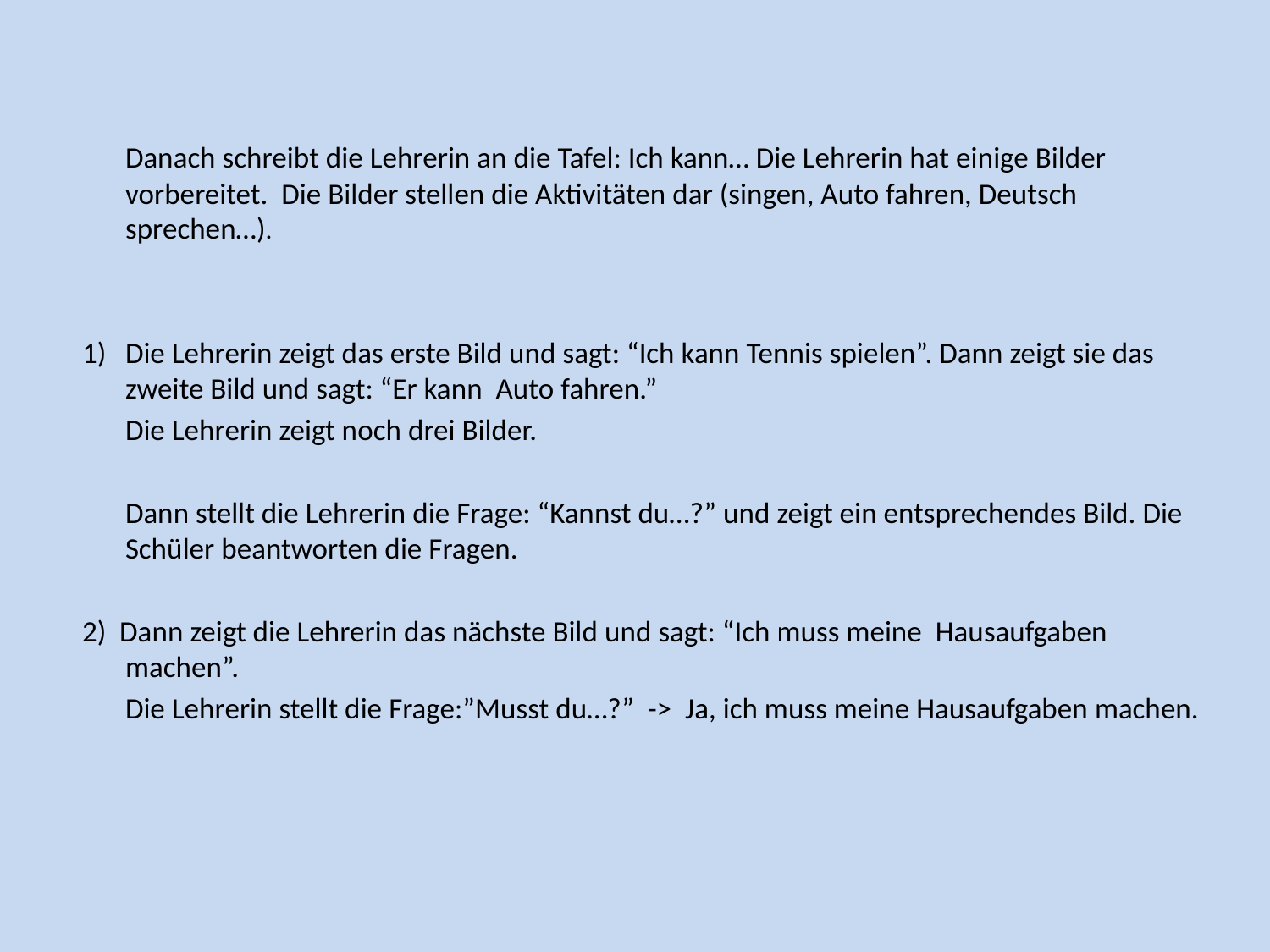

Danach schreibt die Lehrerin an die Tafel: Ich kann… Die Lehrerin hat einige Bilder vorbereitet.  Die Bilder stellen die Aktivitäten dar (singen, Auto fahren, Deutsch sprechen…).

1) 	Die Lehrerin zeigt das erste Bild und sagt: “Ich kann Tennis spielen”. Dann zeigt sie das zweite Bild und sagt: “Er kann  Auto fahren.”
	Die Lehrerin zeigt noch drei Bilder.

	Dann stellt die Lehrerin die Frage: “Kannst du…?” und zeigt ein entsprechendes Bild. Die Schüler beantworten die Fragen.

2)  Dann zeigt die Lehrerin das nächste Bild und sagt: “Ich muss meine  Hausaufgaben machen”.
	Die Lehrerin stellt die Frage:”Musst du…?”  ->  Ja, ich muss meine Hausaufgaben machen.